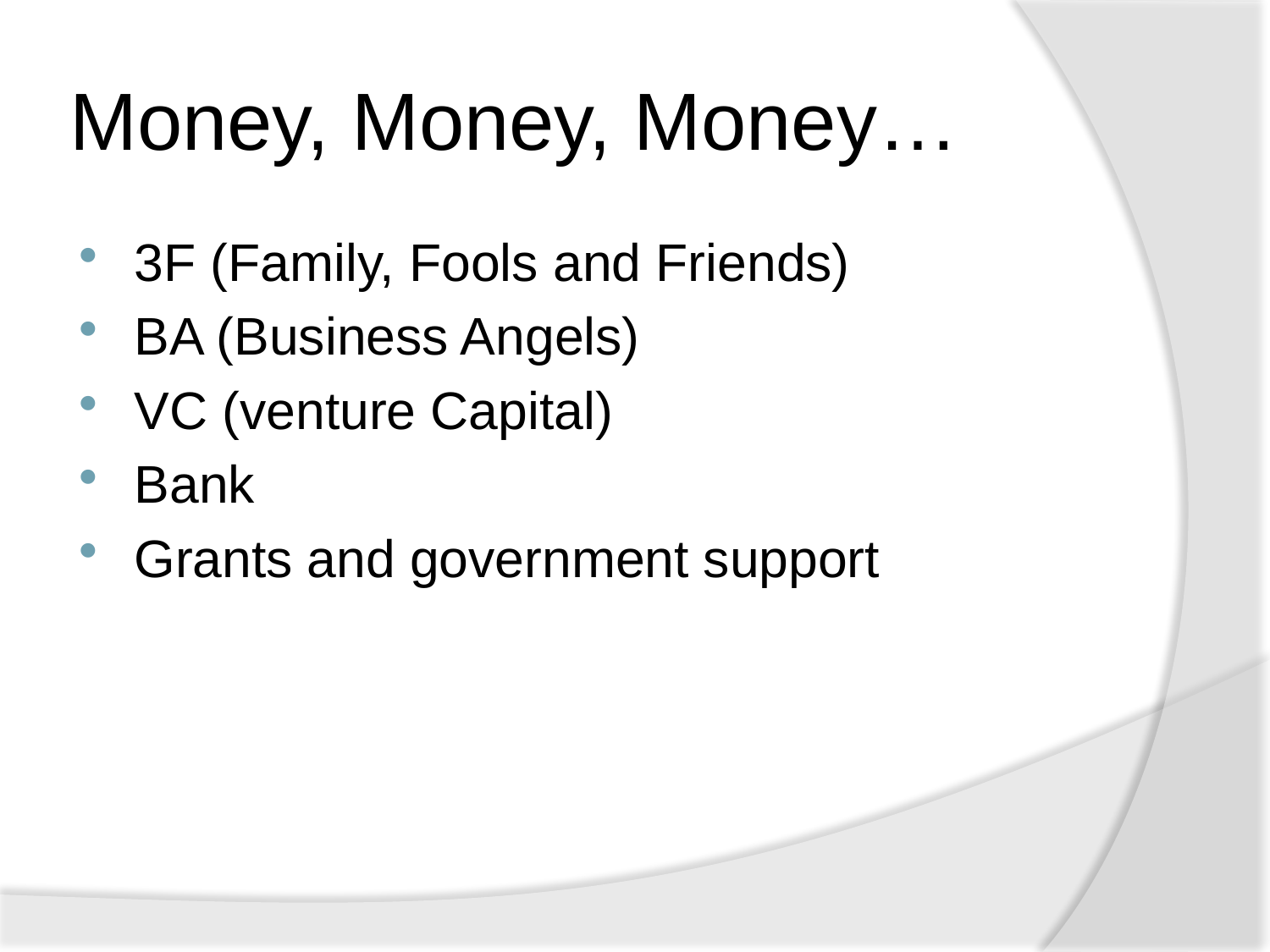

# Money, Money, Money…
3F (Family, Fools and Friends)
BA (Business Angels)
VC (venture Capital)
Bank
Grants and government support